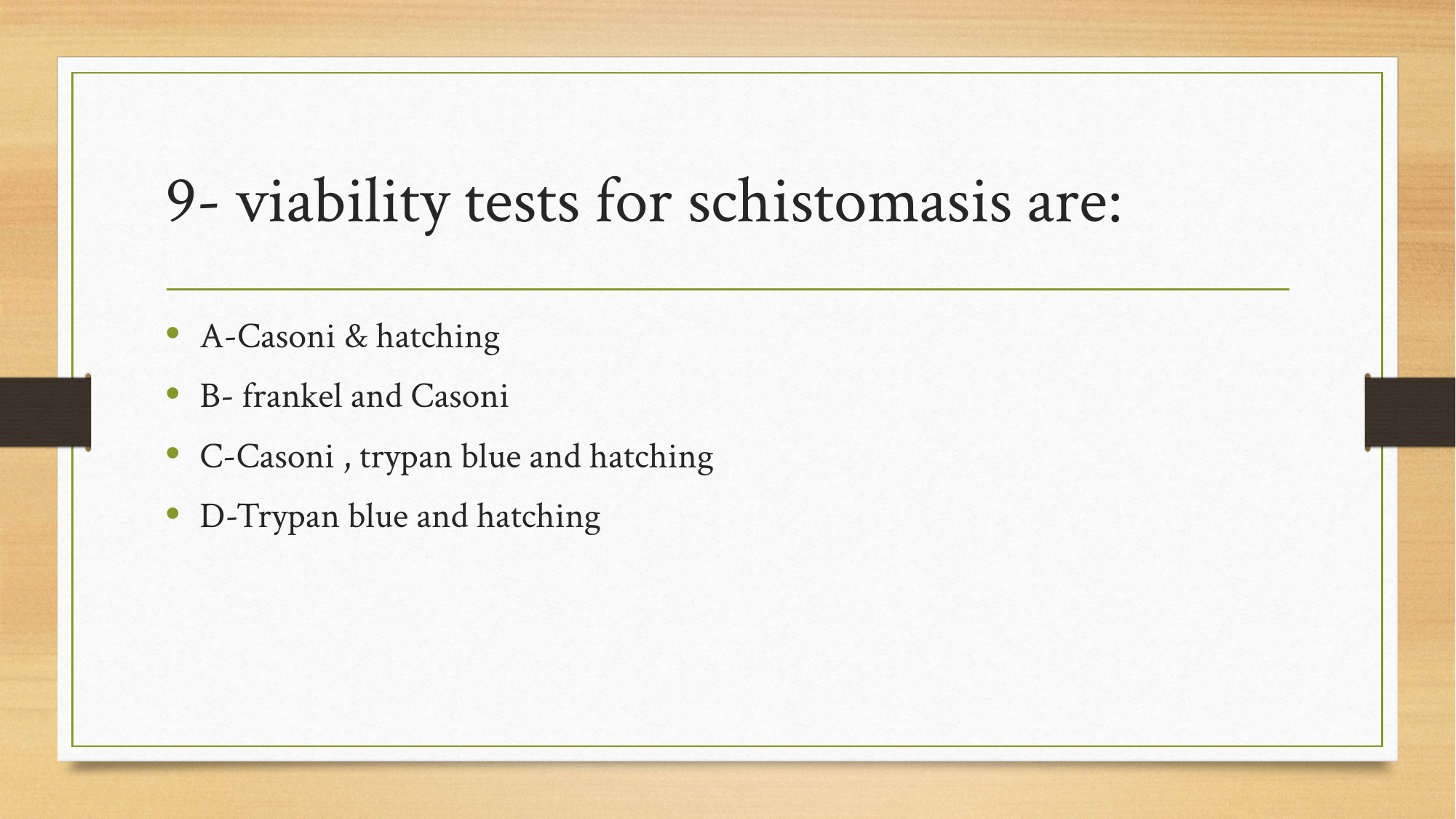

# 9- viability tests for schistomasis are:
A-Casoni & hatching
B- frankel and Casoni
C-Casoni , trypan blue and hatching
D-Trypan blue and hatching